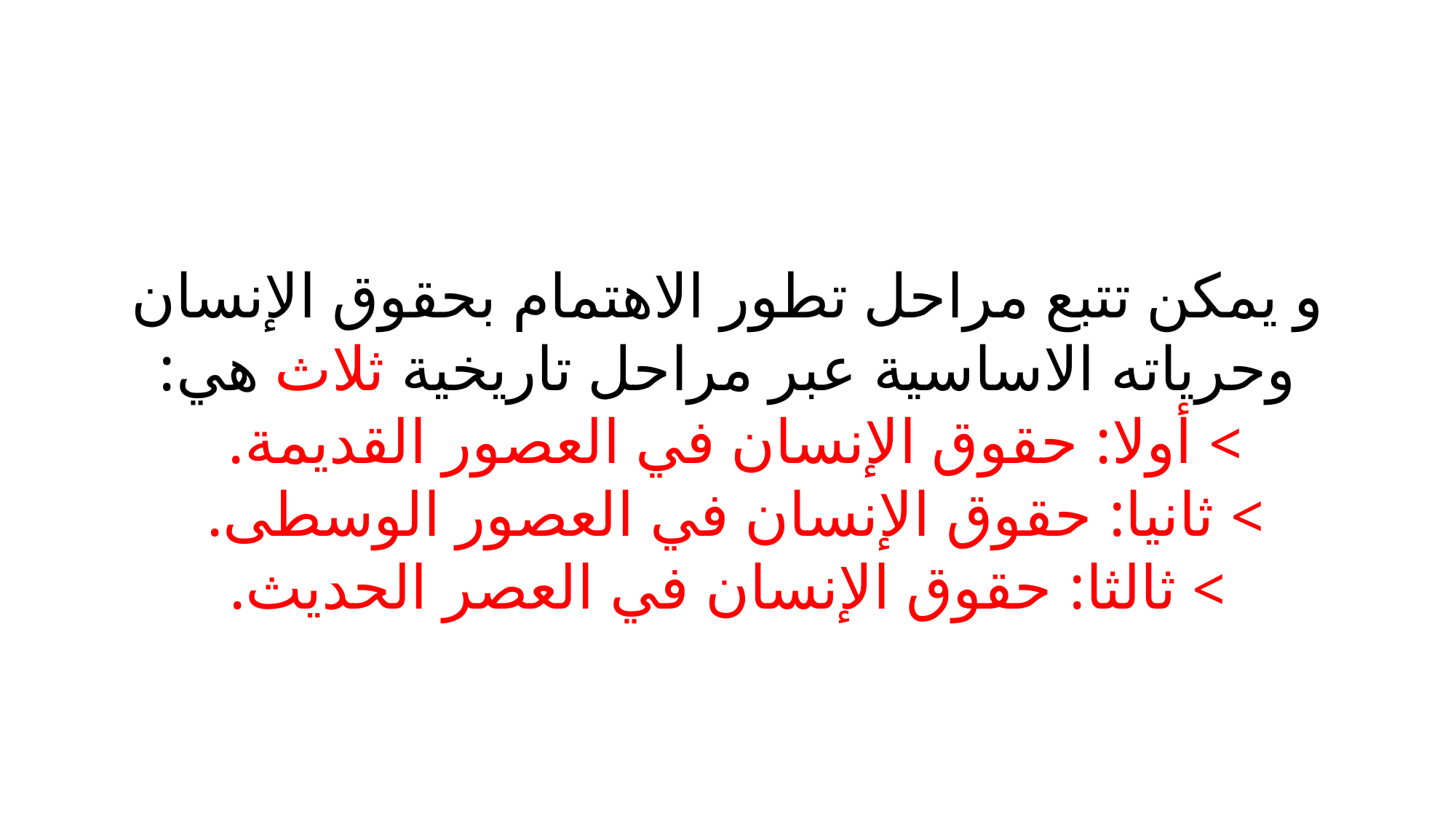

و يمكن تتبع مراحل تطور الاهتمام بحقوق الإنسان وحرياته الاساسية عبر مراحل تاريخية ثلاث هي:
> أولا: حقوق الإنسان في العصور القديمة.
> ثانيا: حقوق الإنسان في العصور الوسطى.
> ثالثا: حقوق الإنسان في العصر الحديث.